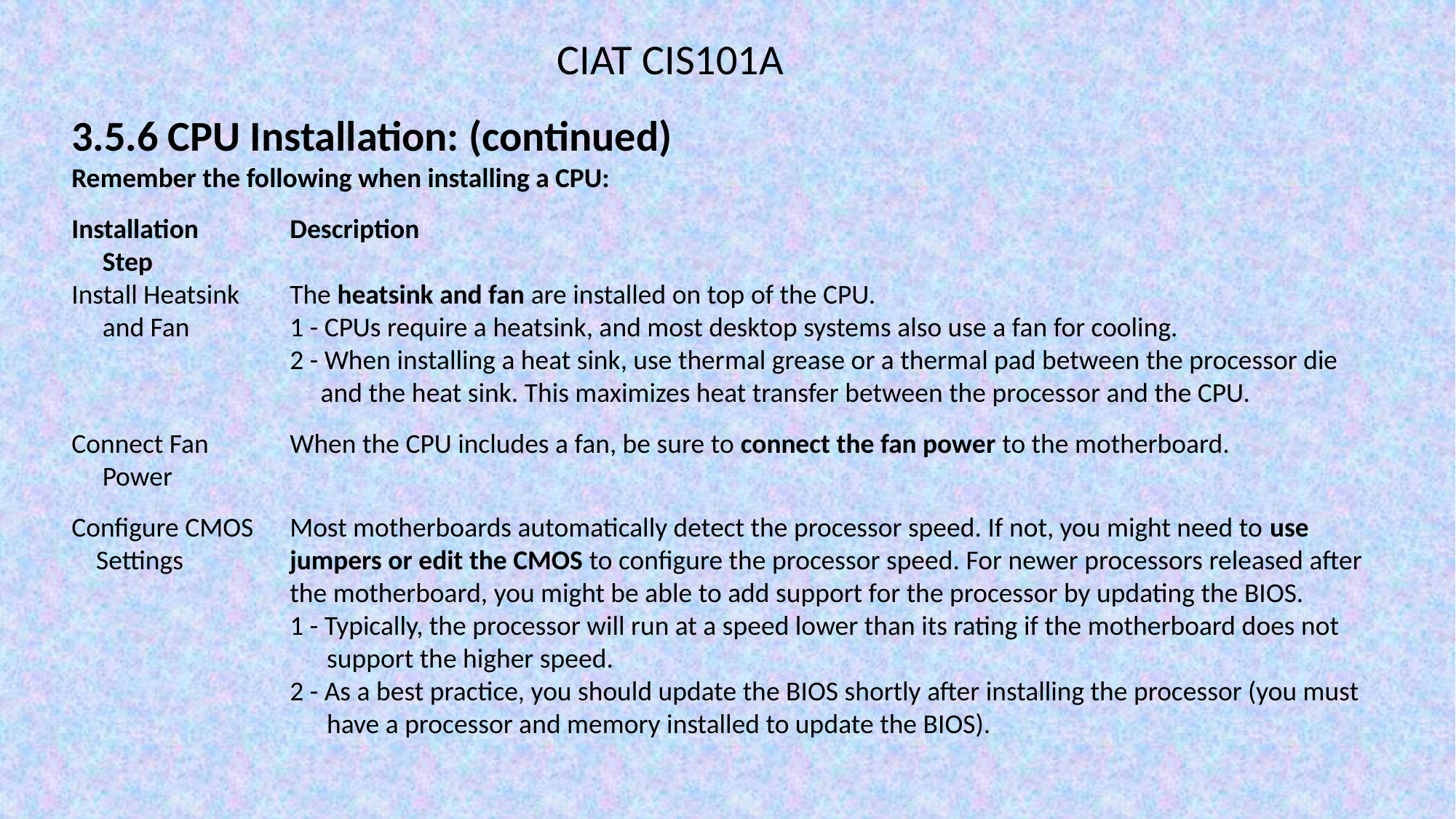

CIAT CIS101A
3.5.6 CPU Installation: (continued)
Remember the following when installing a CPU:

Installation	Description
     Step
Install Heatsink	The heatsink and fan are installed on top of the CPU.
     and Fan	1 - CPUs require a heatsink, and most desktop systems also use a fan for cooling.
		2 - When installing a heat sink, use thermal grease or a thermal pad between the processor die 		     and the heat sink. This maximizes heat transfer between the processor and the CPU.

Connect Fan	When the CPU includes a fan, be sure to connect the fan power to the motherboard.
     Power

Configure CMOS	Most motherboards automatically detect the processor speed. If not, you might need to use
    Settings	jumpers or edit the CMOS to configure the processor speed. For newer processors released after 		the motherboard, you might be able to add support for the processor by updating the BIOS.
		1 - Typically, the processor will run at a speed lower than its rating if the motherboard does not 		      support the higher speed.
		2 - As a best practice, you should update the BIOS shortly after installing the processor (you must 		      have a processor and memory installed to update the BIOS).